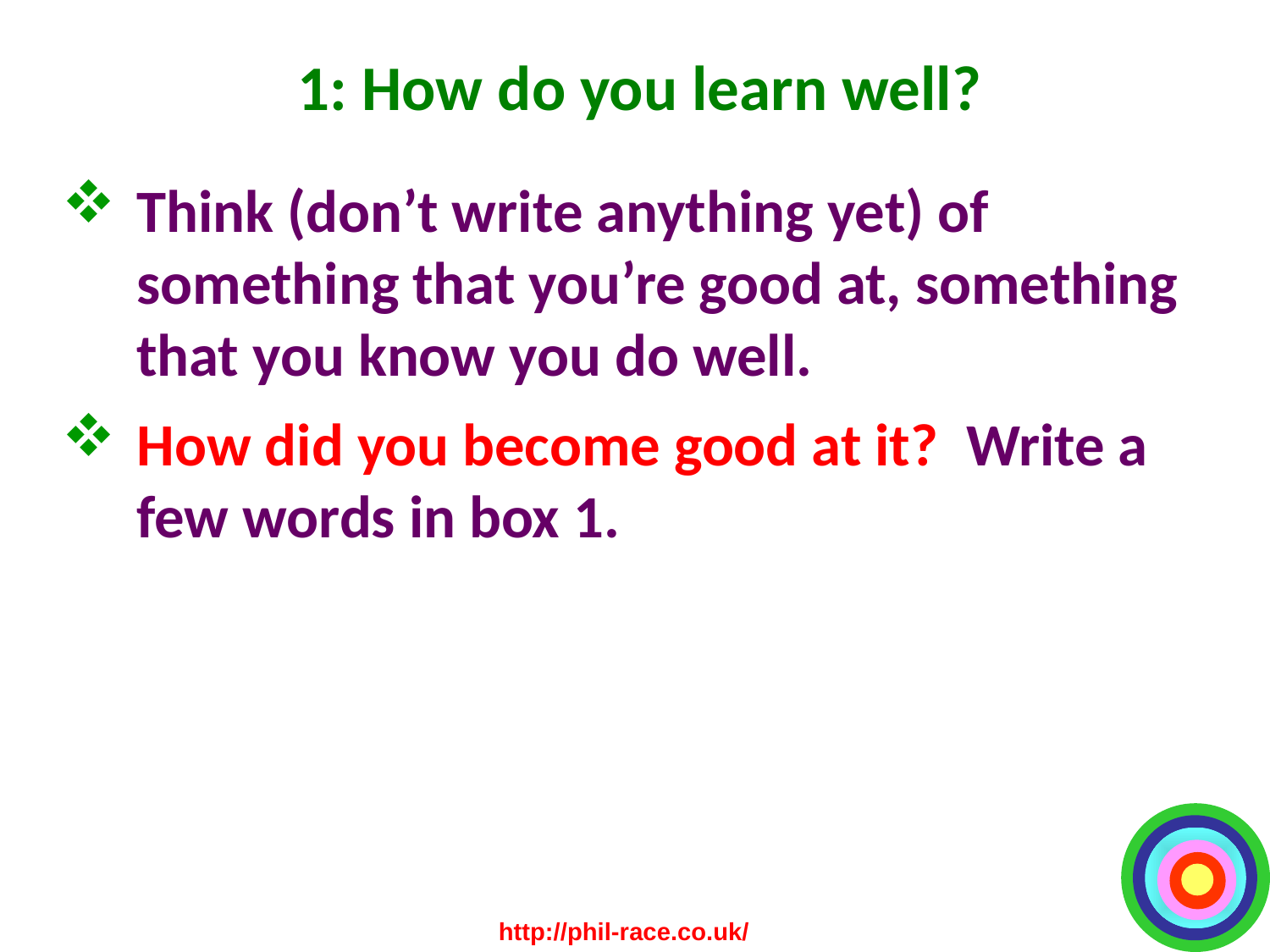

# 1: How do you learn well?
Think (don’t write anything yet) of something that you’re good at, something that you know you do well.
How did you become good at it?  Write a few words in box 1.